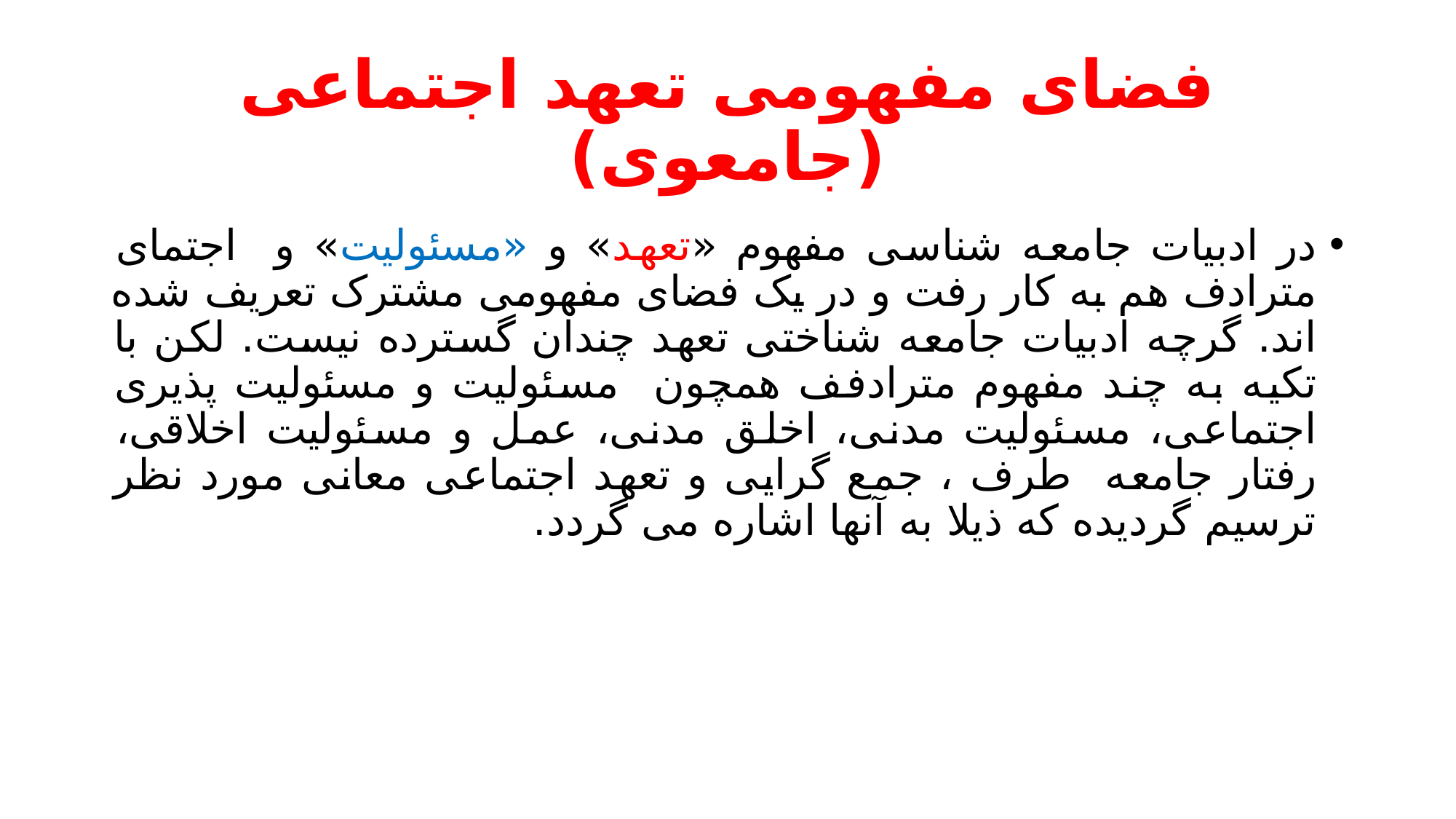

# فضای مفهومی تعهد اجتماعی (جامعوی)
در ادبیات جامعه شناسی مفهوم «تعهد» و «مسئولیت» و  اجتمای مترادف هم به کار رفت و در یک فضای مفهومی مشترک تعریف شده اند. گرچه ادبیات جامعه شناختی تعهد چندان گسترده نیست. لکن با تکیه به چند مفهوم مترادفف همچون  مسئولیت و مسئولیت پذیری اجتماعی، مسئولیت مدنی، اخلق مدنی، عمل و مسئولیت اخلاقی، رفتار جامعه  طرف ، جمع گرایی و تعهد اجتماعی معانی مورد نظر ترسیم گردیده که ذیلا به آنها اشاره می گردد.